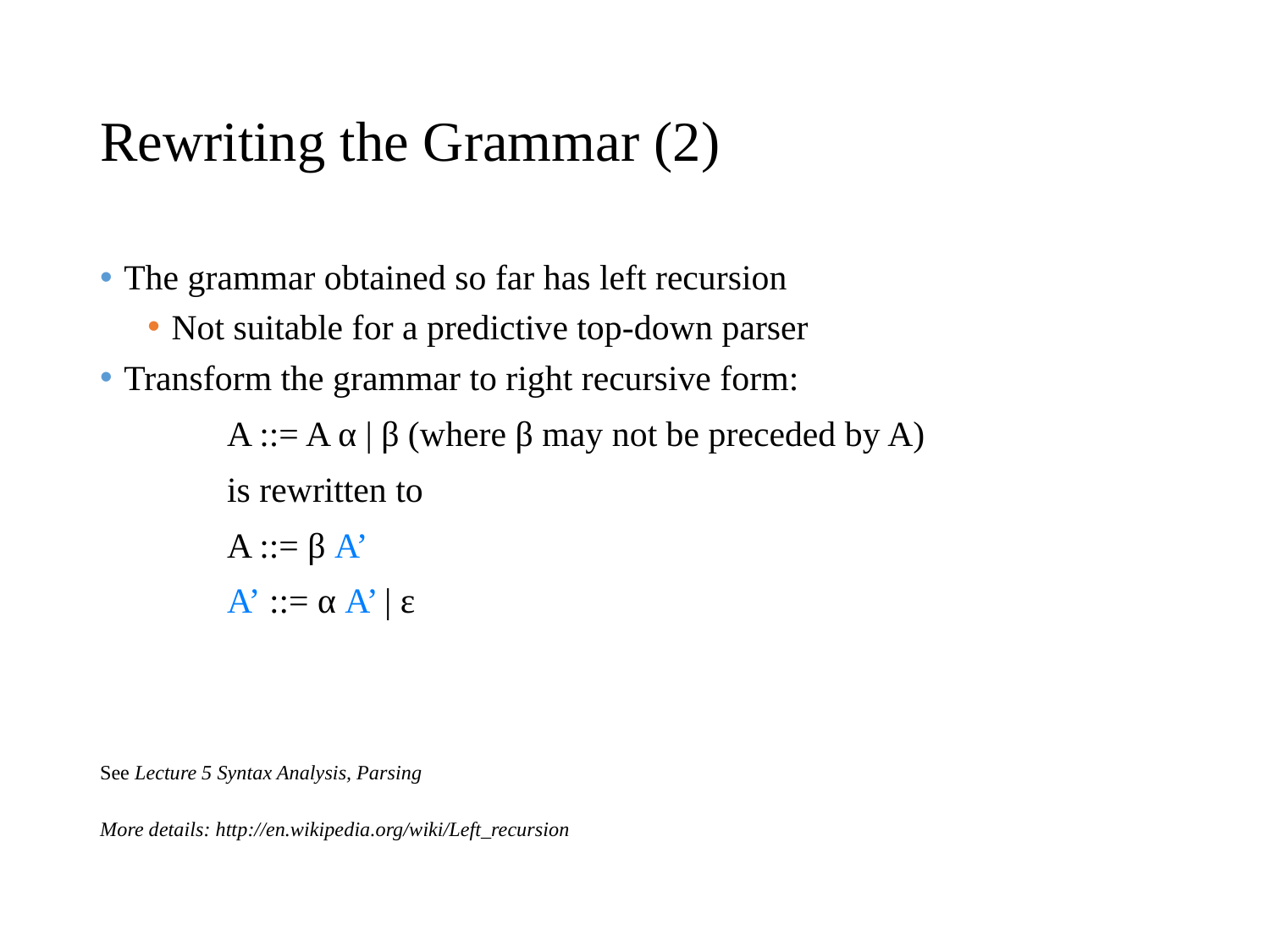

# Rewriting the Grammar (2)
The grammar obtained so far has left recursion
Not suitable for a predictive top-down parser
Transform the grammar to right recursive form:
	A ::= A α | β (where β may not be preceded by A)
	is rewritten to
	A ::= β A’
	A’ ::= α A’ | ε

See Lecture 5 Syntax Analysis, Parsing
More details: http://en.wikipedia.org/wiki/Left_recursion